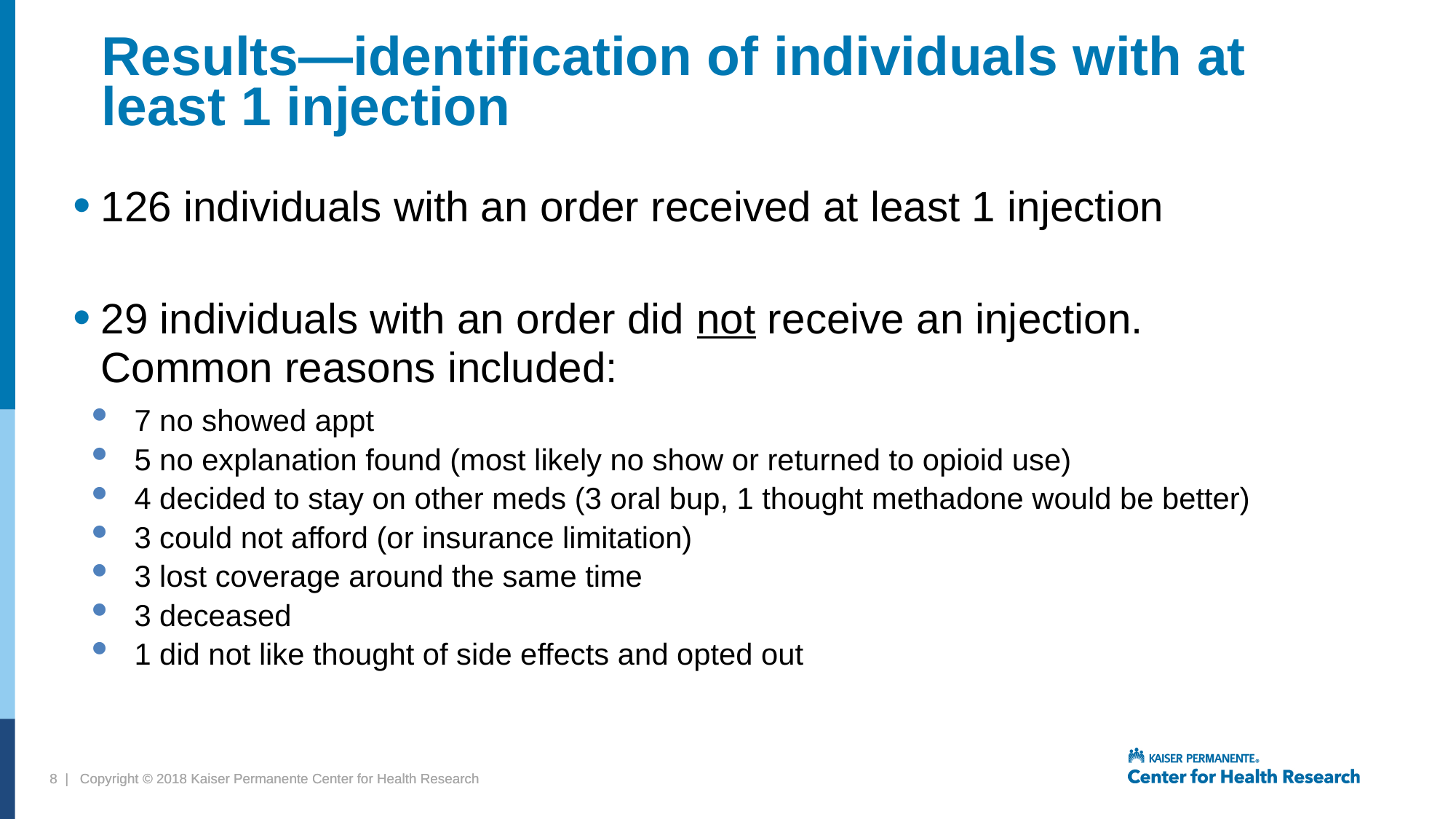

# Results—identification of individuals with at least 1 injection
126 individuals with an order received at least 1 injection

29 individuals with an order did not receive an injection. Common reasons included:
7 no showed appt
5 no explanation found (most likely no show or returned to opioid use)
4 decided to stay on other meds (3 oral bup, 1 thought methadone would be better)
3 could not afford (or insurance limitation)
3 lost coverage around the same time
3 deceased
1 did not like thought of side effects and opted out